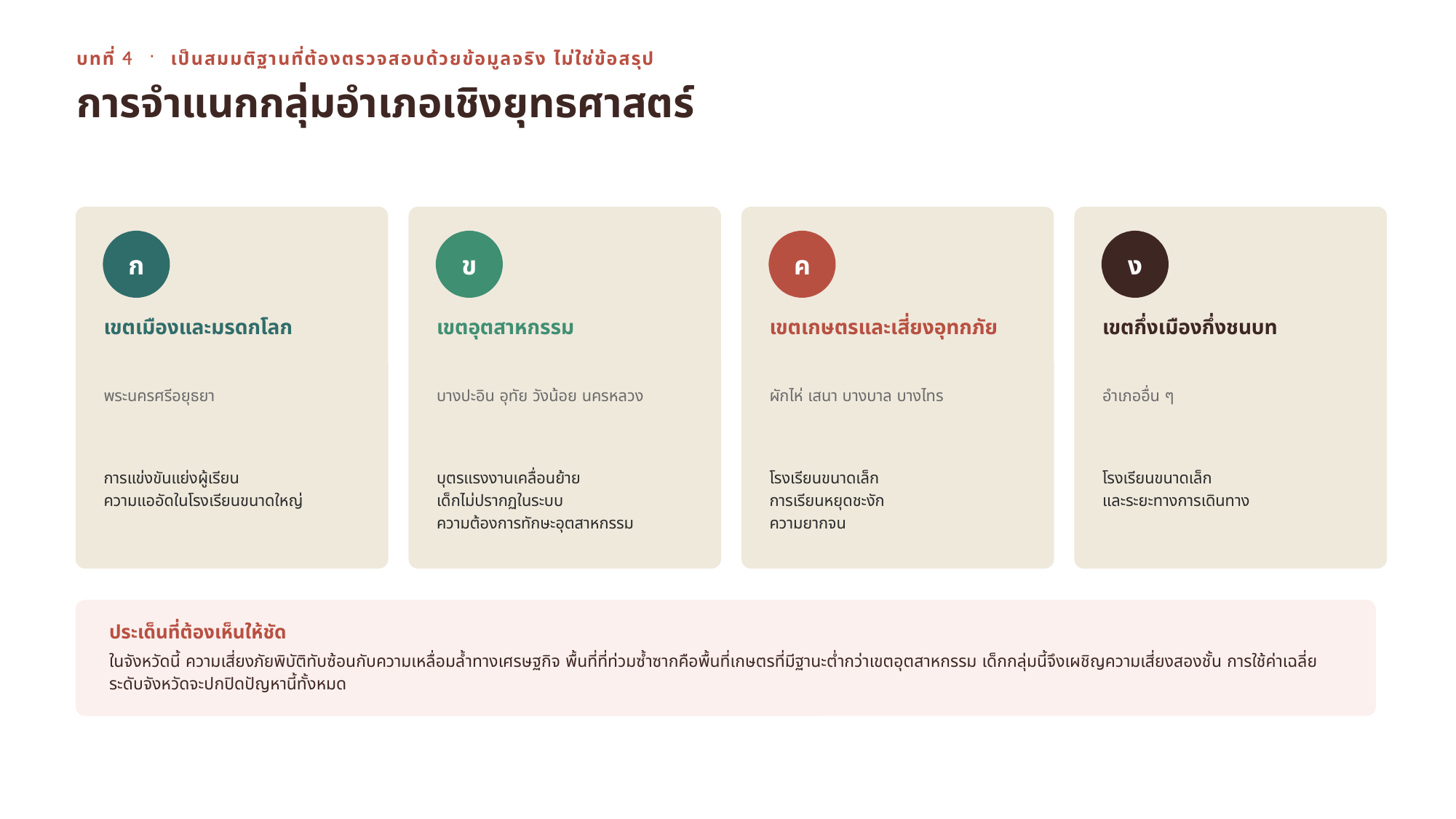

บทที่ 4  ·  เป็นสมมติฐานที่ต้องตรวจสอบด้วยข้อมูลจริง ไม่ใช่ข้อสรุป
การจำแนกกลุ่มอำเภอเชิงยุทธศาสตร์

ก

ข

ค

ง
เขตเมืองและมรดกโลก
เขตอุตสาหกรรม
เขตเกษตรและเสี่ยงอุทกภัย
เขตกึ่งเมืองกึ่งชนบท
พระนครศรีอยุธยา
บางปะอิน อุทัย วังน้อย นครหลวง
ผักไห่ เสนา บางบาล บางไทร
อำเภออื่น ๆ
การแข่งขันแย่งผู้เรียน
ความแออัดในโรงเรียนขนาดใหญ่
บุตรแรงงานเคลื่อนย้าย
เด็กไม่ปรากฏในระบบ
ความต้องการทักษะอุตสาหกรรม
โรงเรียนขนาดเล็ก
การเรียนหยุดชะงัก
ความยากจน
โรงเรียนขนาดเล็ก
และระยะทางการเดินทาง

ประเด็นที่ต้องเห็นให้ชัด
ในจังหวัดนี้ ความเสี่ยงภัยพิบัติทับซ้อนกับความเหลื่อมล้ำทางเศรษฐกิจ พื้นที่ที่ท่วมซ้ำซากคือพื้นที่เกษตรที่มีฐานะต่ำกว่าเขตอุตสาหกรรม เด็กกลุ่มนี้จึงเผชิญความเสี่ยงสองชั้น การใช้ค่าเฉลี่ยระดับจังหวัดจะปกปิดปัญหานี้ทั้งหมด